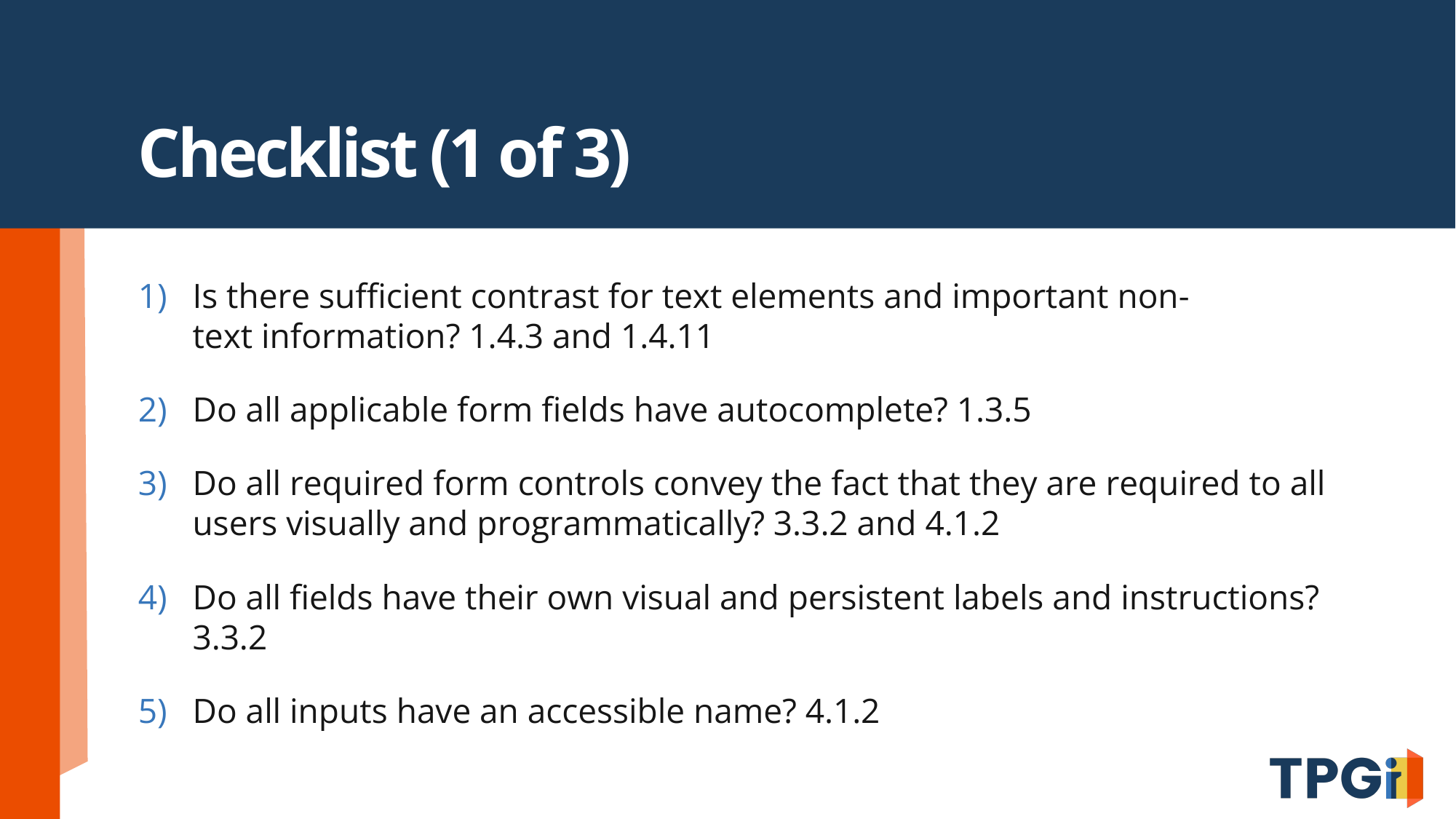

# Checklist (1 of 3)
Is there sufficient contrast for text elements and important non-text information? 1.4.3 and 1.4.11
Do all applicable form fields have autocomplete? 1.3.5
Do all required form controls convey the fact that they are required to all users visually and programmatically? 3.3.2 and 4.1.2
Do all fields have their own visual and persistent labels and instructions? 3.3.2
Do all inputs have an accessible name? 4.1.2